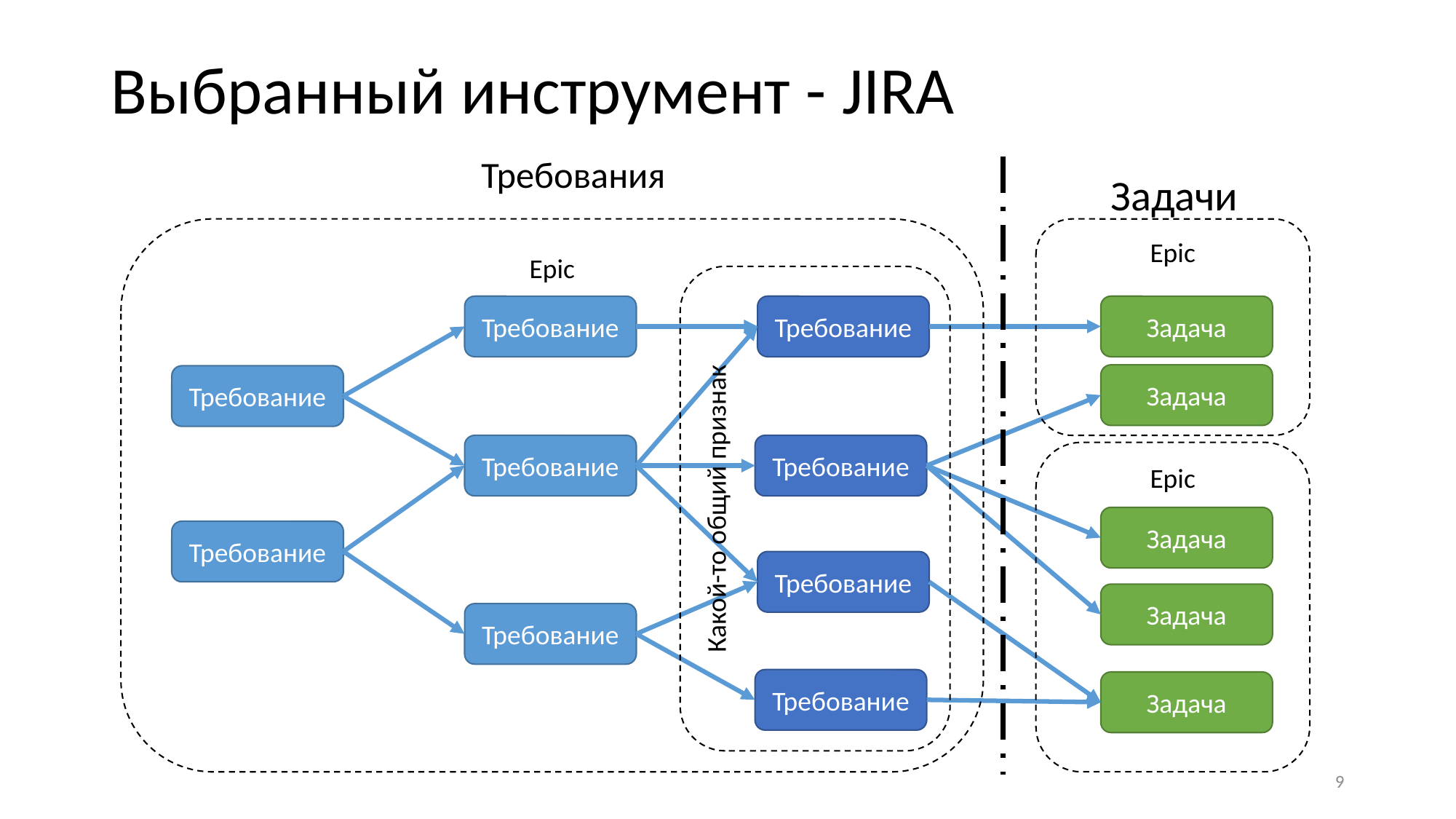

# Выбранный инструмент - JIRA
Требования
Задачи
Epic
Epic
Требование
Требование
Задача
Задача
Требование
Какой-то общий признак
Требование
Требование
Epic
Задача
Требование
Требование
Задача
Требование
Требование
Задача
9